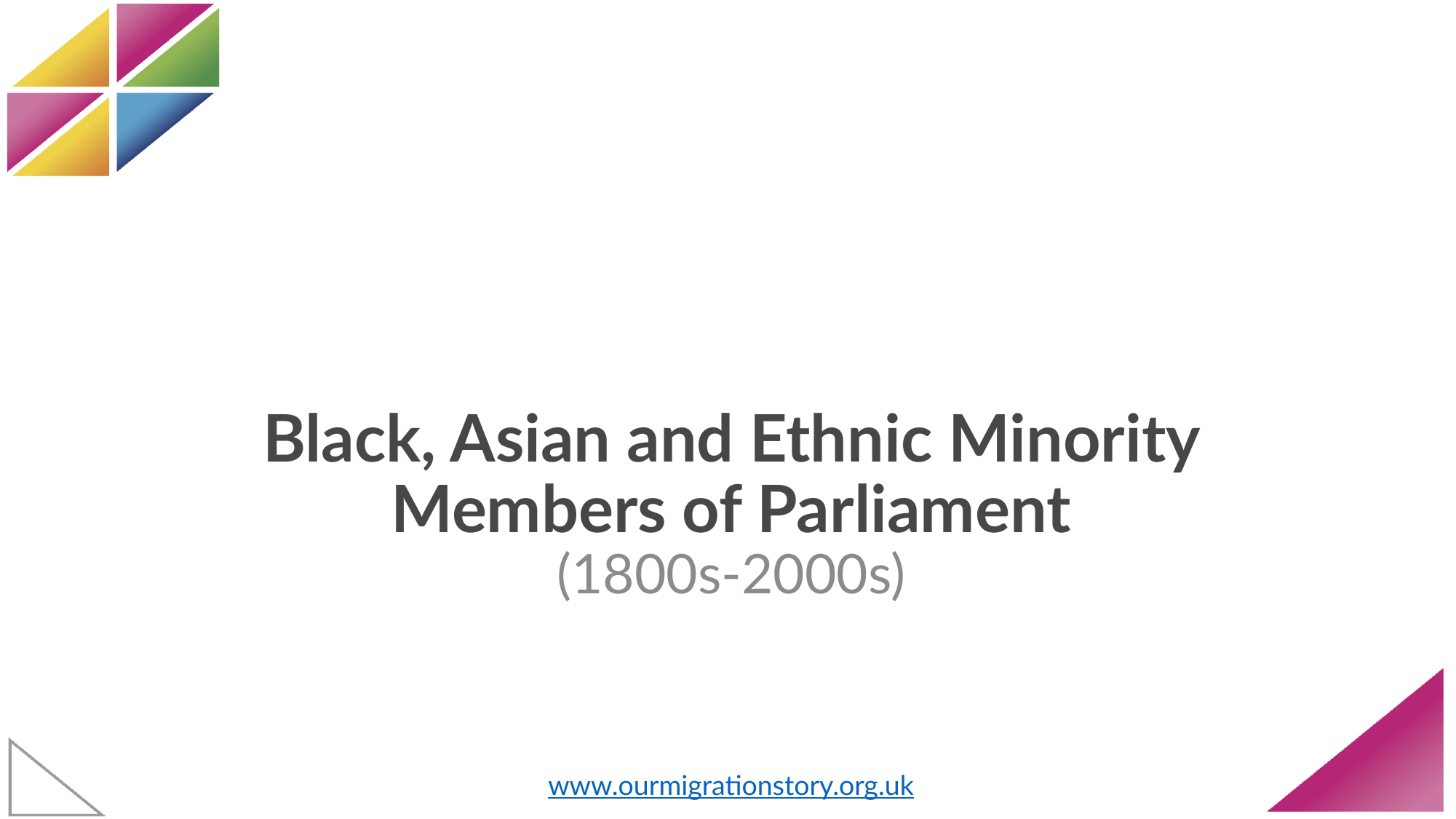

# Black, Asian and Ethnic Minority Members of Parliament (1800s-2000s)
www.ourmigrationstory.org.uk